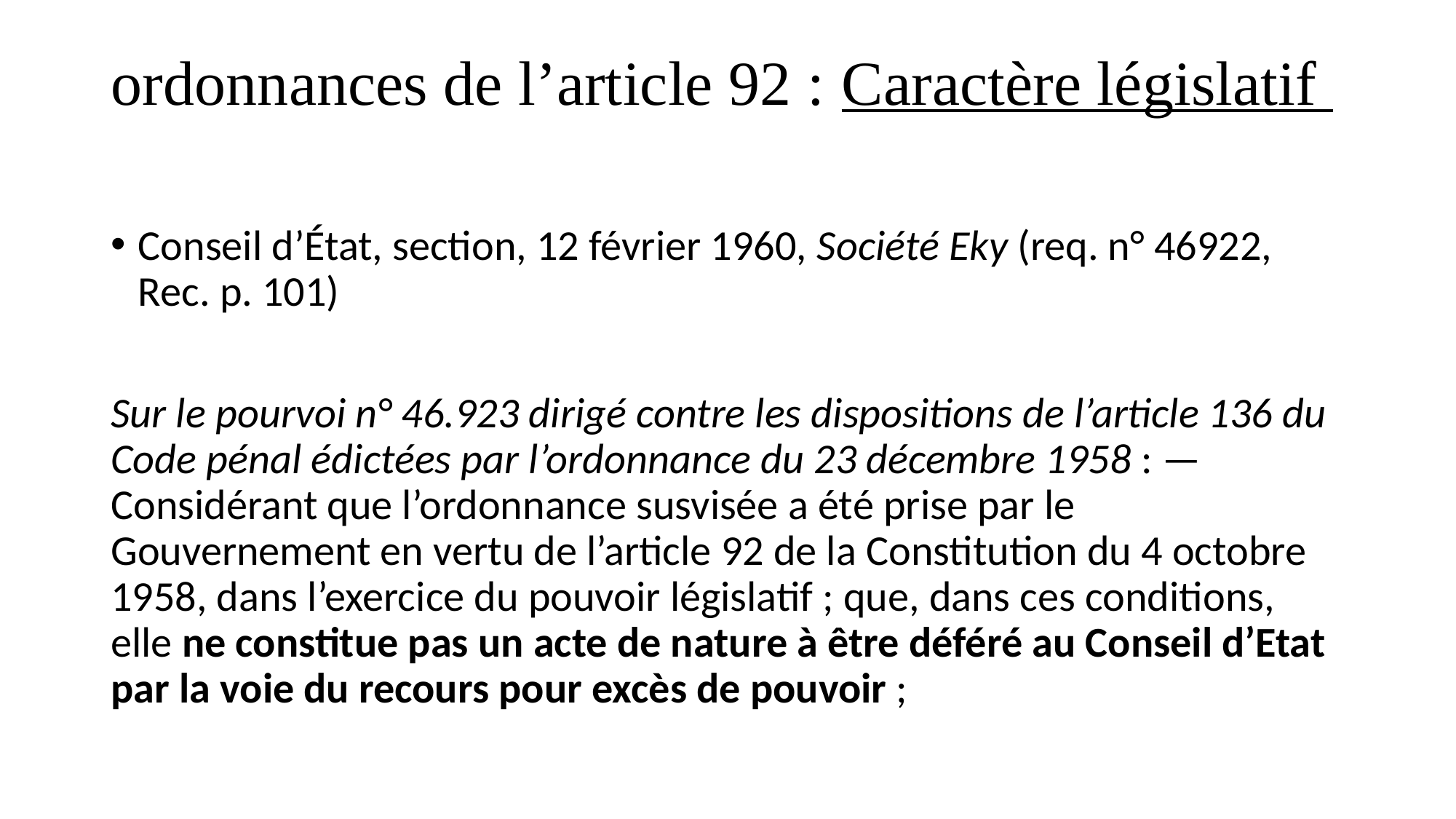

# ordonnances de l’article 92 : Caractère législatif
Conseil d’État, section, 12 février 1960, Société Eky (req. n° 46922, Rec. p. 101)

Sur le pourvoi n° 46.923 dirigé contre les dispositions de l’article 136 du Code pénal édictées par l’ordonnance du 23 décembre 1958 : — Considérant que l’ordonnance susvisée a été prise par le Gouvernement en vertu de l’article 92 de la Constitution du 4 octobre 1958, dans l’exercice du pouvoir législatif ; que, dans ces conditions, elle ne constitue pas un acte de nature à être déféré au Conseil d’Etat par la voie du recours pour excès de pouvoir ;